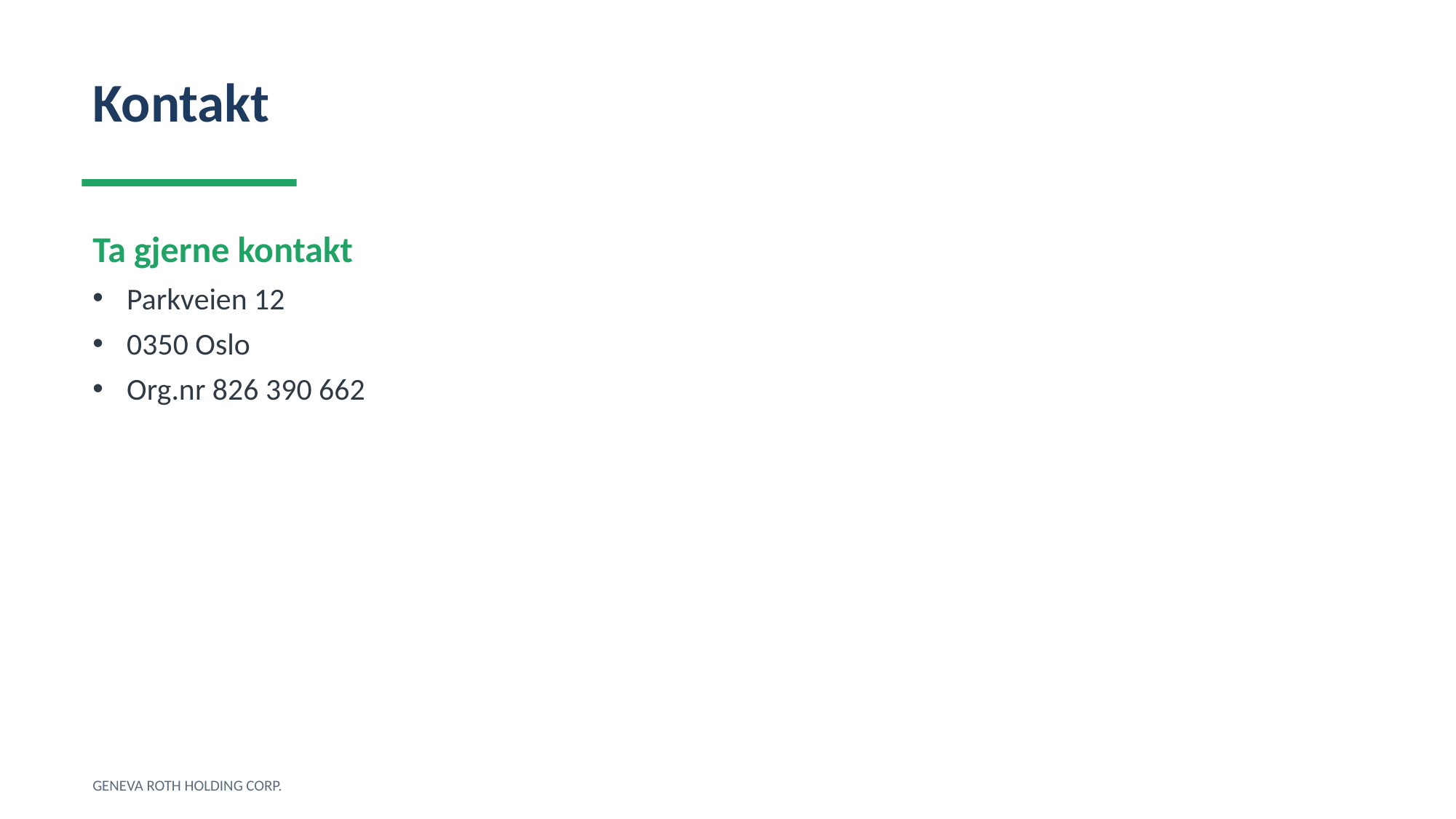

Kontakt

Ta gjerne kontakt
Parkveien 12
0350 Oslo
Org.nr 826 390 662
GENEVA ROTH HOLDING CORP.